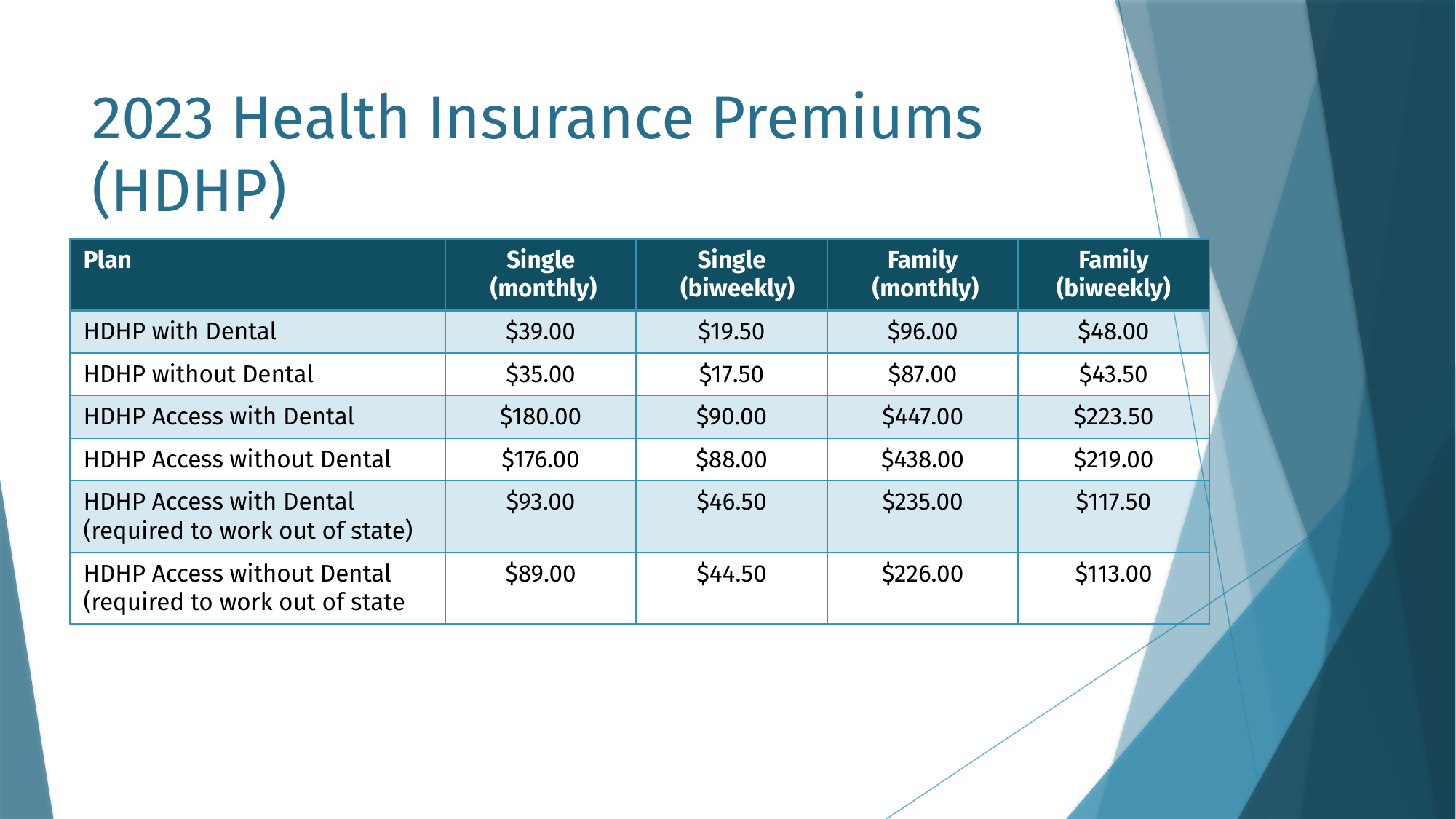

# 2023 Health Insurance Premiums (HDHP)
| Plan | Single  (monthly) | Single   (biweekly) | Family  (monthly) | Family (biweekly) |
| --- | --- | --- | --- | --- |
| HDHP with Dental | $39.00 | $19.50 | $96.00 | $48.00 |
| HDHP without Dental | $35.00 | $17.50 | $87.00 | $43.50 |
| HDHP Access with Dental | $180.00 | $90.00 | $447.00 | $223.50 |
| HDHP Access without Dental | $176.00 | $88.00 | $438.00 | $219.00 |
| HDHP Access with Dental (required to work out of state) | $93.00 | $46.50 | $235.00 | $117.50 |
| HDHP Access without Dental (required to work out of state | $89.00 | $44.50 | $226.00 | $113.00 |